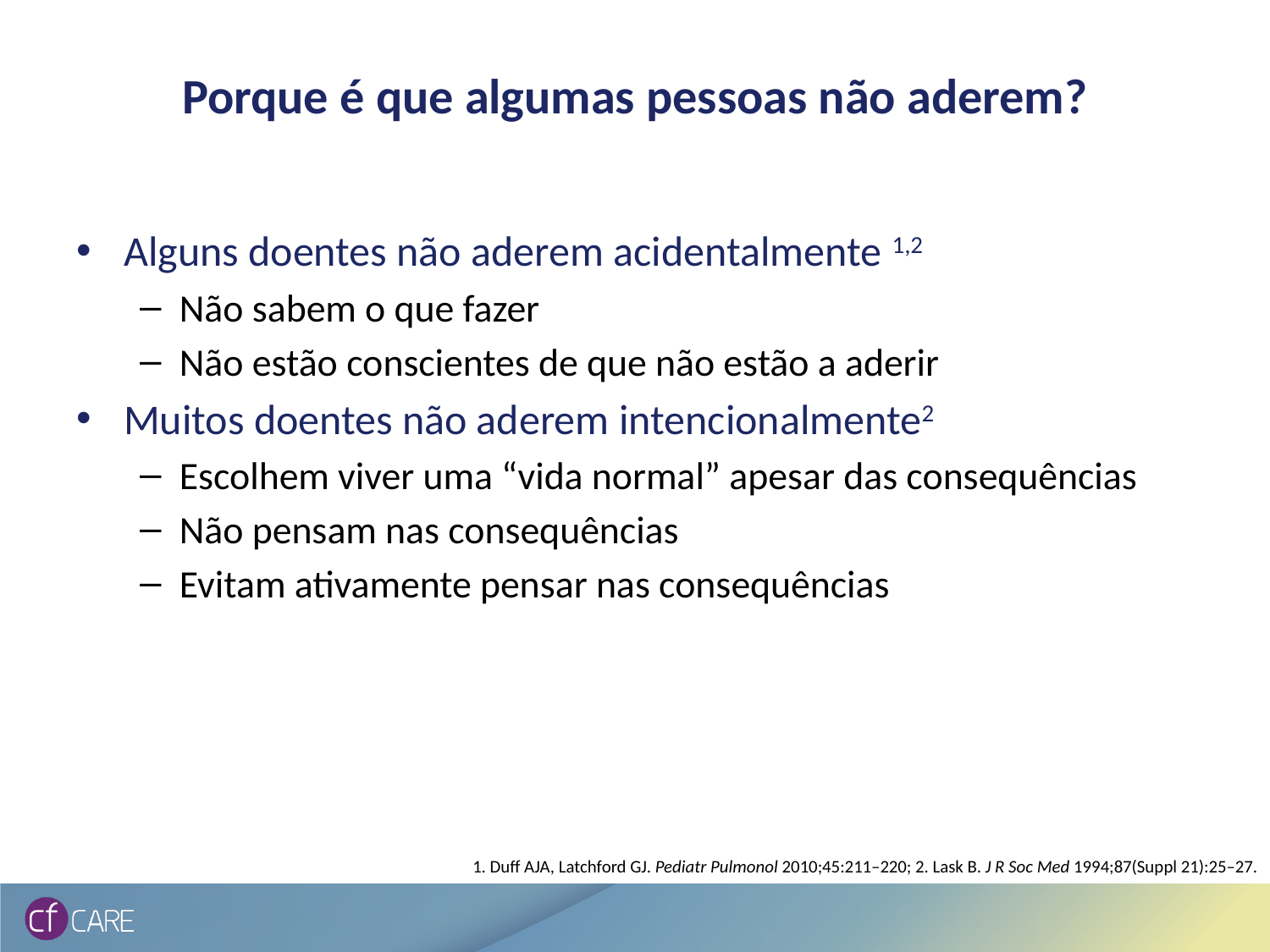

# Porque é que algumas pessoas não aderem?
Alguns doentes não aderem acidentalmente 1,2
Não sabem o que fazer
Não estão conscientes de que não estão a aderir
Muitos doentes não aderem intencionalmente2
Escolhem viver uma “vida normal” apesar das consequências
Não pensam nas consequências
Evitam ativamente pensar nas consequências
1. Duff AJA, Latchford GJ. Pediatr Pulmonol 2010;45:211–220; 2. Lask B. J R Soc Med 1994;87(Suppl 21):25–27.